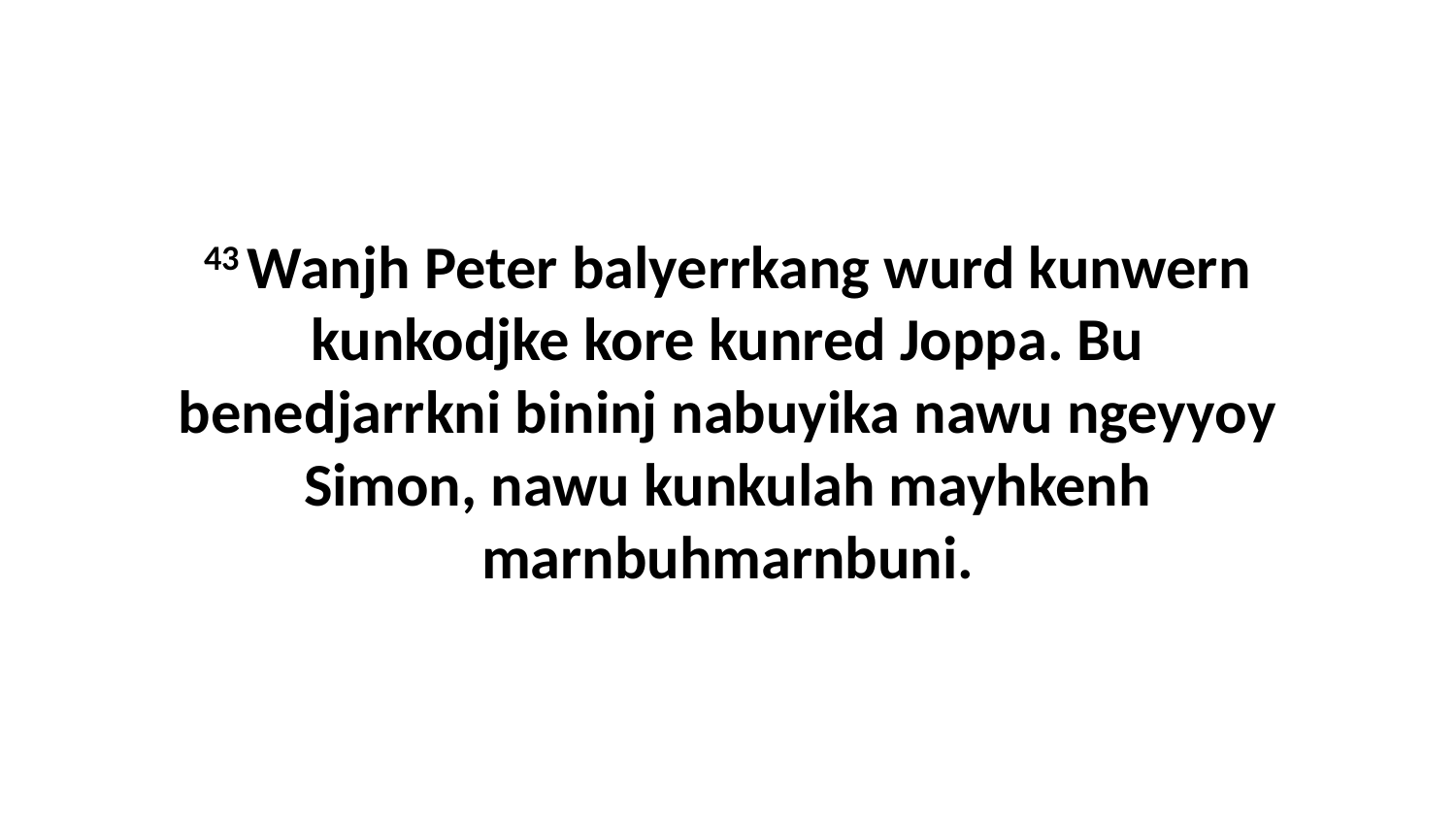

43 Wanjh Peter balyerrkang wurd kunwern kunkodjke kore kunred Joppa. Bu benedjarrkni bininj nabuyika nawu ngeyyoy Simon, nawu kunkulah mayhkenh marnbuhmarnbuni.